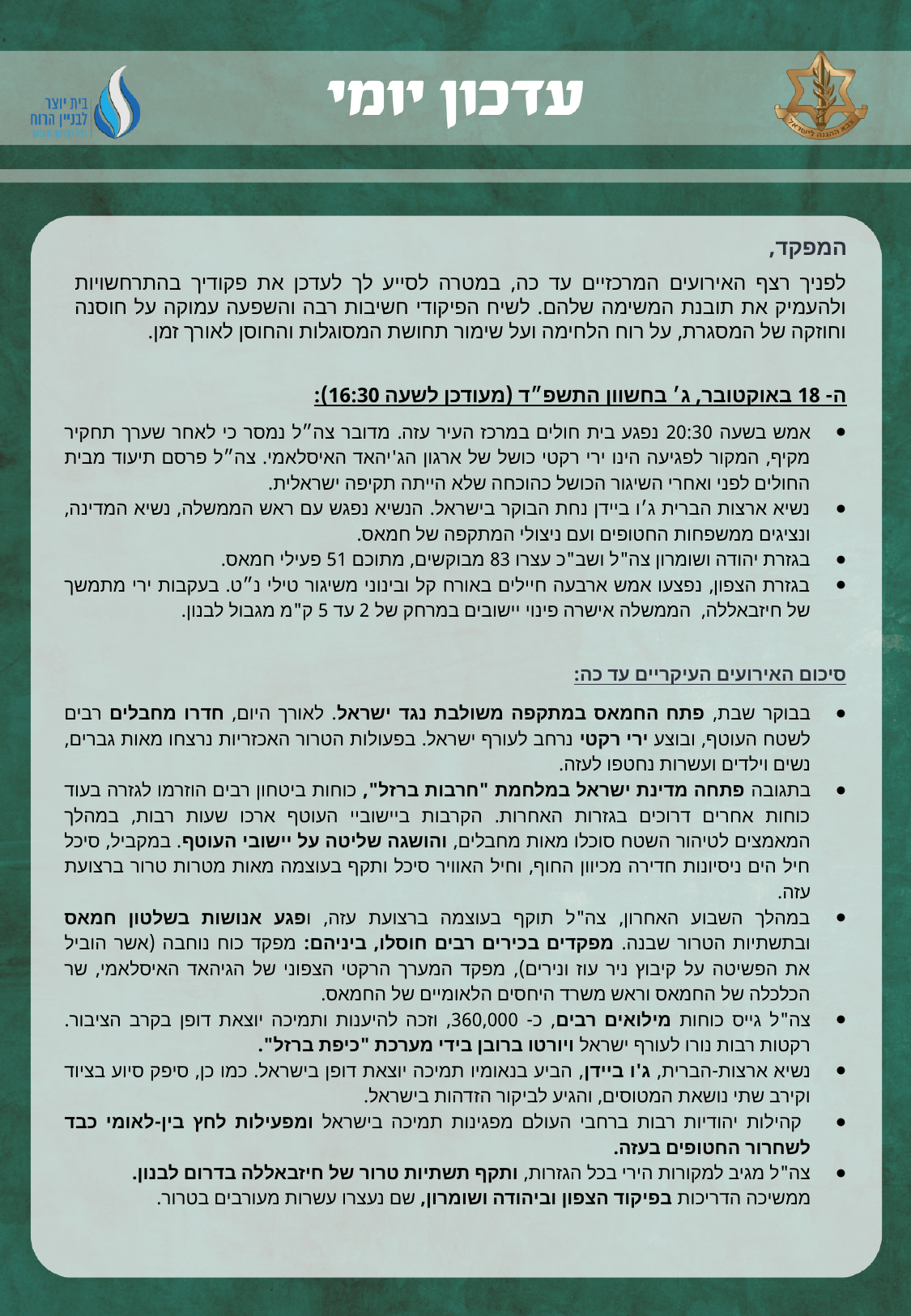

המפקד,
לפניך רצף האירועים המרכזיים עד כה, במטרה לסייע לך לעדכן את פקודיך בהתרחשויות ולהעמיק את תובנת המשימה שלהם. לשיח הפיקודי חשיבות רבה והשפעה עמוקה על חוסנה וחוזקה של המסגרת, על רוח הלחימה ועל שימור תחושת המסוגלות והחוסן לאורך זמן.
ה- 18 באוקטובר, ג׳ בחשוון התשפ״ד (מעודכן לשעה 16:30):
אמש בשעה 20:30 נפגע בית חולים במרכז העיר עזה. מדובר צה״ל נמסר כי לאחר שערך תחקיר מקיף, המקור לפגיעה הינו ירי רקטי כושל של ארגון הג'יהאד האיסלאמי. צה״ל פרסם תיעוד מבית החולים לפני ואחרי השיגור הכושל כהוכחה שלא הייתה תקיפה ישראלית.
נשיא ארצות הברית ג׳ו ביידן נחת הבוקר בישראל. הנשיא נפגש עם ראש הממשלה, נשיא המדינה, ונציגים ממשפחות החטופים ועם ניצולי המתקפה של חמאס.
בגזרת יהודה ושומרון צה"ל ושב"כ עצרו 83 מבוקשים, מתוכם 51 פעילי חמאס.
בגזרת הצפון, נפצעו אמש ארבעה חיילים באורח קל ובינוני משיגור טילי נ״ט. בעקבות ירי מתמשך של חיזבאללה,  הממשלה אישרה פינוי יישובים במרחק של 2 עד 5 ק"מ מגבול לבנון.

סיכום האירועים העיקריים עד כה:
בבוקר שבת, פתח החמאס במתקפה משולבת נגד ישראל. לאורך היום, חדרו מחבלים רבים לשטח העוטף, ובוצע ירי רקטי נרחב לעורף ישראל. בפעולות הטרור האכזריות נרצחו מאות גברים, נשים וילדים ועשרות נחטפו לעזה.
בתגובה פתחה מדינת ישראל במלחמת "חרבות ברזל", כוחות ביטחון רבים הוזרמו לגזרה בעוד כוחות אחרים דרוכים בגזרות האחרות. הקרבות ביישוביי העוטף ארכו שעות רבות, במהלך המאמצים לטיהור השטח סוכלו מאות מחבלים, והושגה שליטה על יישובי העוטף. במקביל, סיכל חיל הים ניסיונות חדירה מכיוון החוף, וחיל האוויר סיכל ותקף בעוצמה מאות מטרות טרור ברצועת עזה.
במהלך השבוע האחרון, צה"ל תוקף בעוצמה ברצועת עזה, ופגע אנושות בשלטון חמאס ובתשתיות הטרור שבנה. מפקדים בכירים רבים חוסלו, ביניהם: מפקד כוח נוחבה (אשר הוביל את הפשיטה על קיבוץ ניר עוז ונירים), מפקד המערך הרקטי הצפוני של הגיהאד האיסלאמי, שר הכלכלה של החמאס וראש משרד היחסים הלאומיים של החמאס.
צה"ל גייס כוחות מילואים רבים, כ- 360,000, וזכה להיענות ותמיכה יוצאת דופן בקרב הציבור. רקטות רבות נורו לעורף ישראל ויורטו ברובן בידי מערכת "כיפת ברזל".
נשיא ארצות-הברית, ג'ו ביידן, הביע בנאומיו תמיכה יוצאת דופן בישראל. כמו כן, סיפק סיוע בציוד וקירב שתי נושאת המטוסים, והגיע לביקור הזדהות בישראל.
 קהילות יהודיות רבות ברחבי העולם מפגינות תמיכה בישראל ומפעילות לחץ בין-לאומי כבד לשחרור החטופים בעזה.
צה"ל מגיב למקורות הירי בכל הגזרות, ותקף תשתיות טרור של חיזבאללה בדרום לבנון. ממשיכה הדריכות בפיקוד הצפון וביהודה ושומרון, שם נעצרו עשרות מעורבים בטרור.